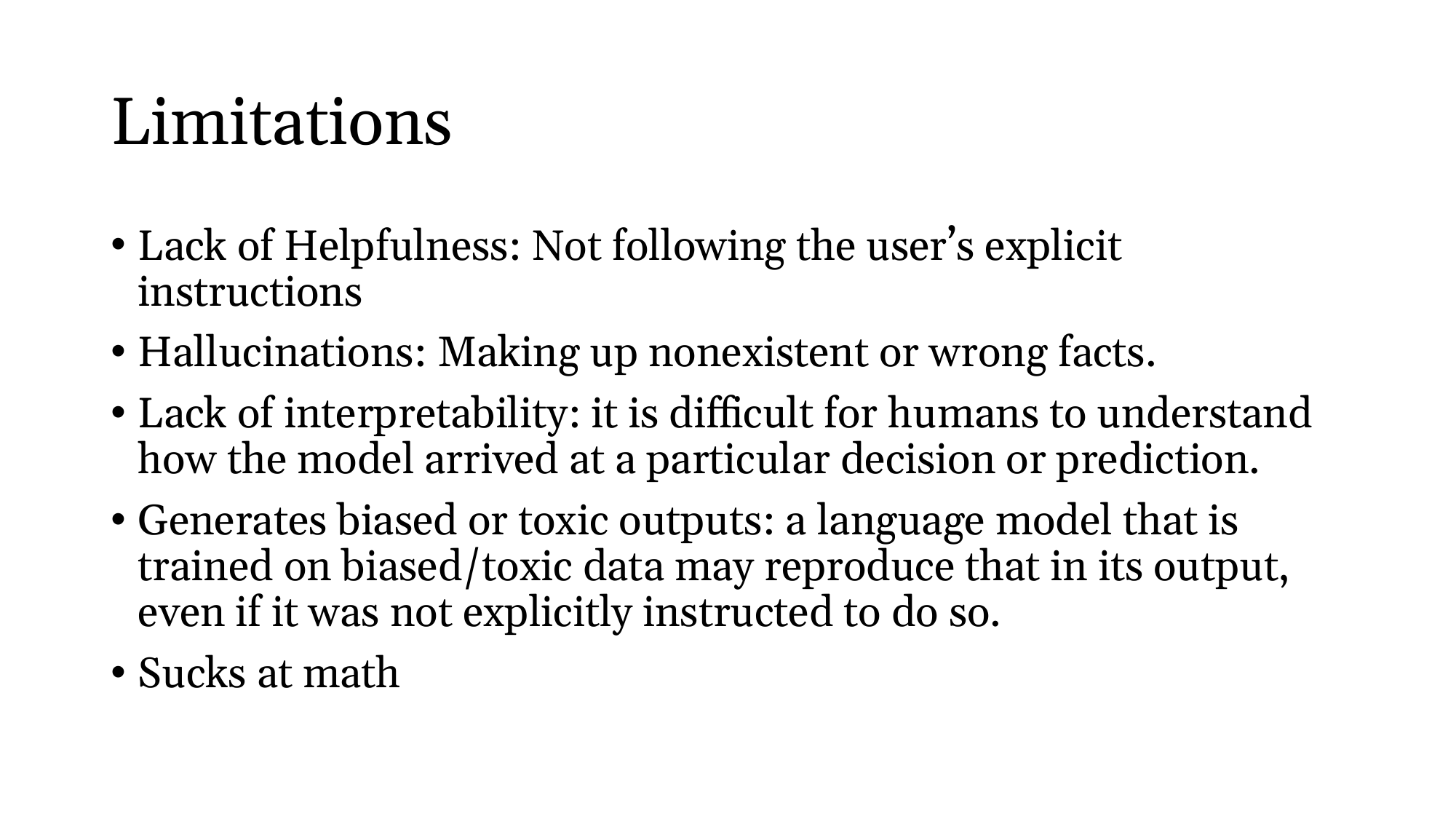

# Limitations
Lack of Helpfulness: Not following the user’s explicit instructions
Hallucinations: Making up nonexistent or wrong facts.
Lack of interpretability: it is difficult for humans to understand how the model arrived at a particular decision or prediction.
Generates biased or toxic outputs: a language model that is trained on biased/toxic data may reproduce that in its output, even if it was not explicitly instructed to do so.
Sucks at math